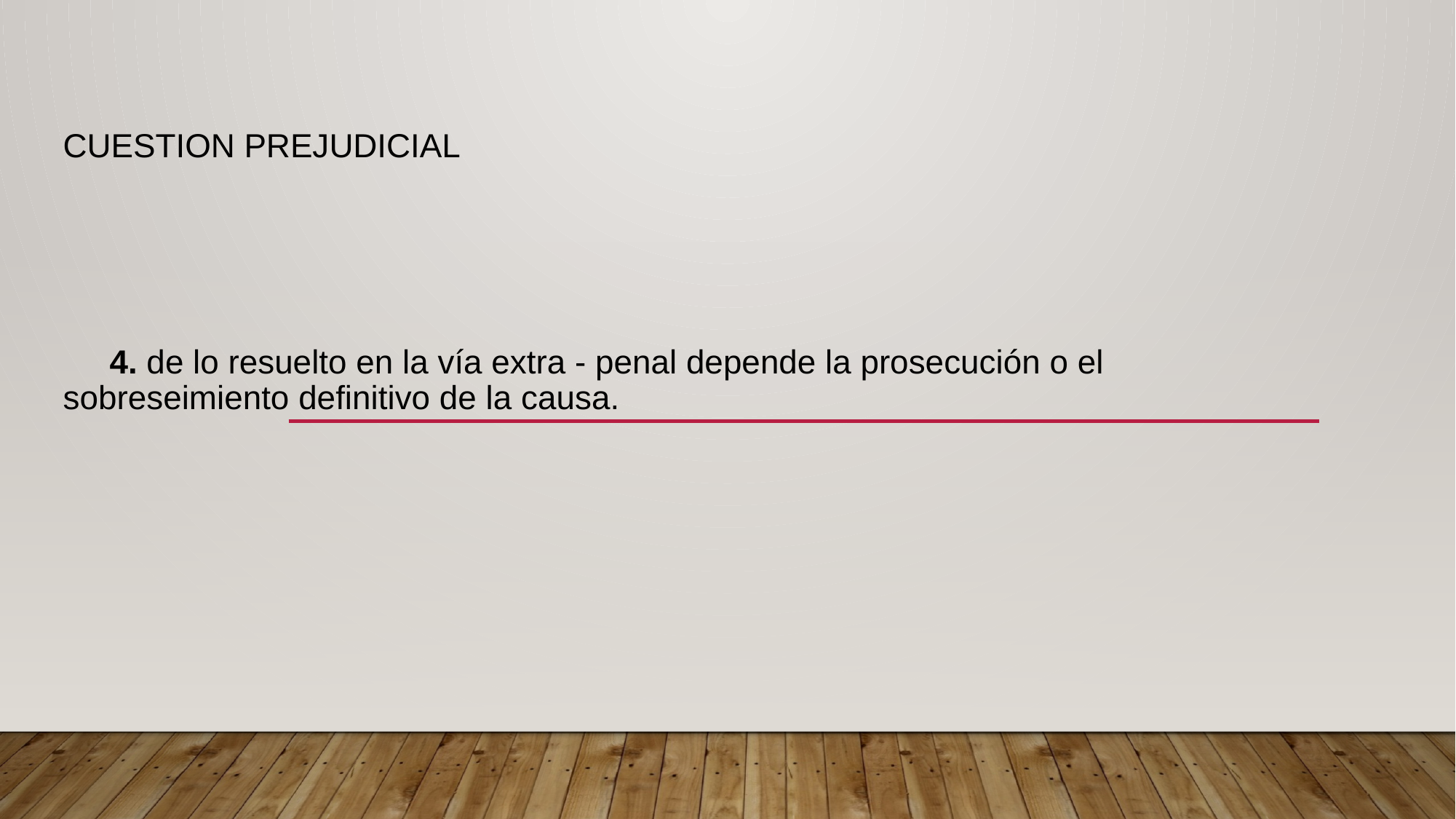

# CUESTION PREJUDICIAL            4. de lo resuelto en la vía extra - penal depende la prosecución o el sobreseimiento definitivo de la causa.